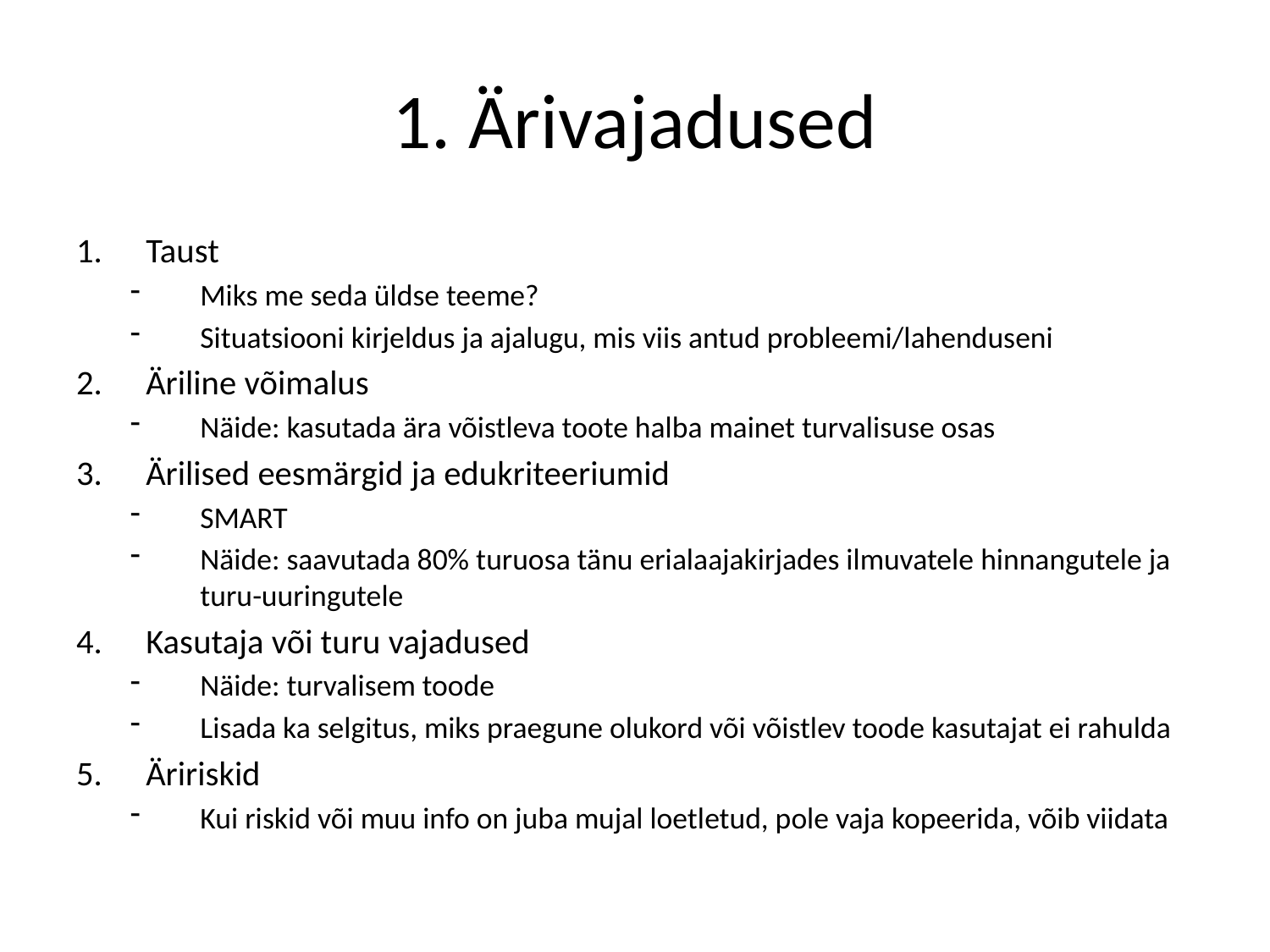

# 1. Ärivajadused
Taust
Miks me seda üldse teeme?
Situatsiooni kirjeldus ja ajalugu, mis viis antud probleemi/lahenduseni
Äriline võimalus
Näide: kasutada ära võistleva toote halba mainet turvalisuse osas
Ärilised eesmärgid ja edukriteeriumid
SMART
Näide: saavutada 80% turuosa tänu erialaajakirjades ilmuvatele hinnangutele ja turu-uuringutele
Kasutaja või turu vajadused
Näide: turvalisem toode
Lisada ka selgitus, miks praegune olukord või võistlev toode kasutajat ei rahulda
Äririskid
Kui riskid või muu info on juba mujal loetletud, pole vaja kopeerida, võib viidata